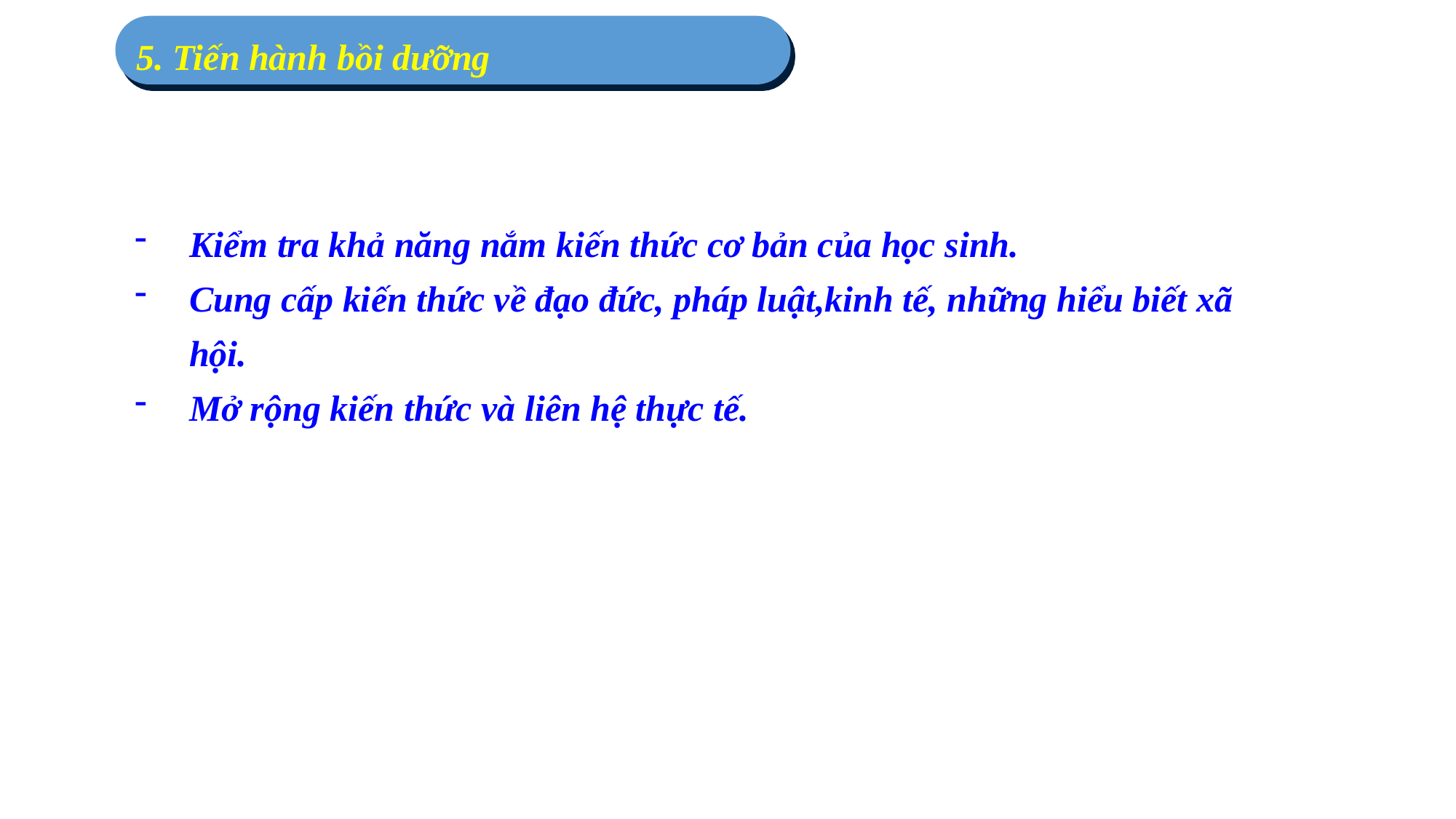

5. Tiến hành bồi dưỡng
Kiểm tra khả năng nắm kiến thức cơ bản của học sinh.
Cung cấp kiến thức về đạo đức, pháp luật,kinh tế, những hiểu biết xã hội.
Mở rộng kiến thức và liên hệ thực tế.